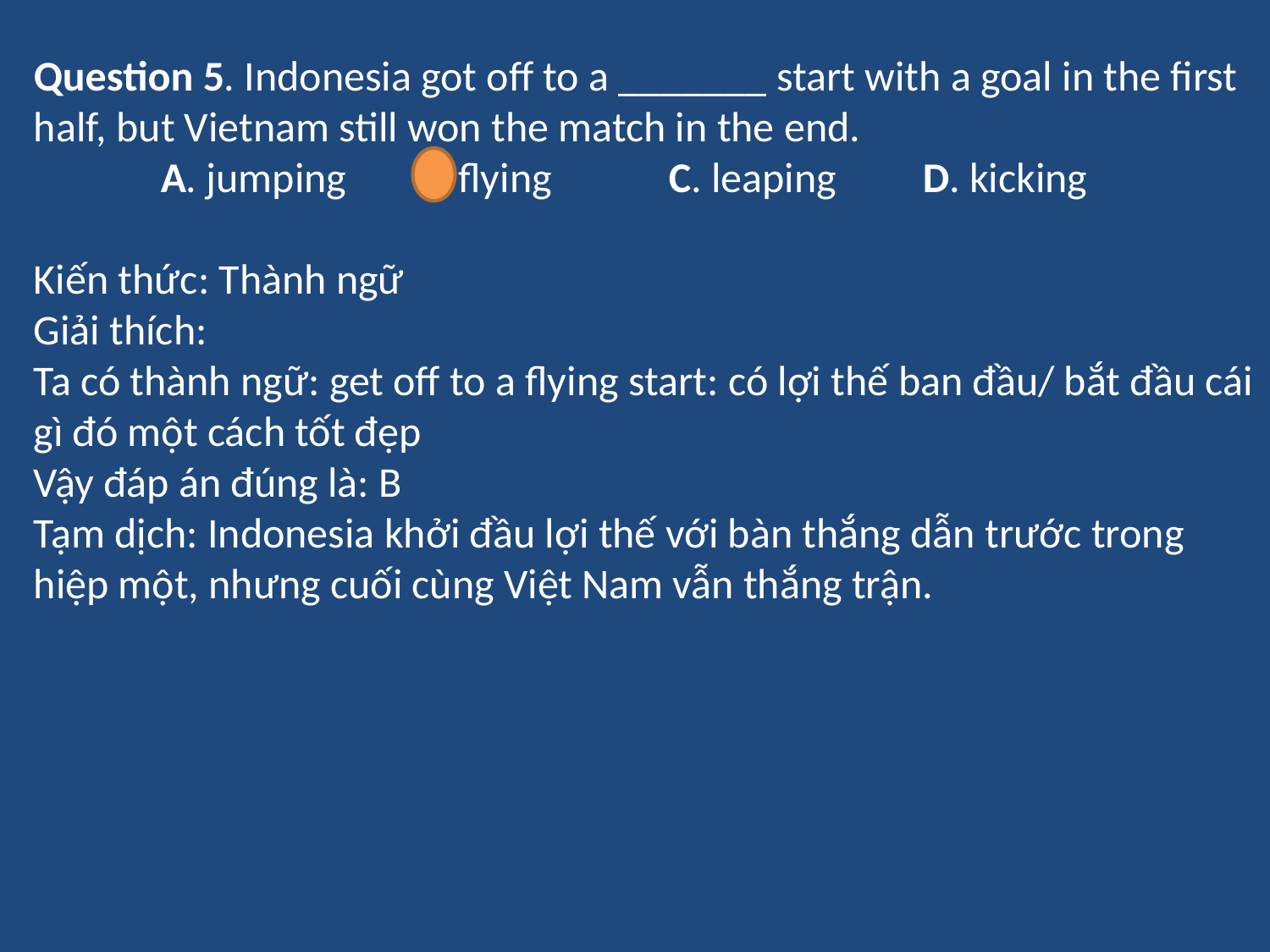

Question 5. Indonesia got off to a _______ start with a goal in the first half, but Vietnam still won the match in the end.
	A. jumping	B. flying	C. leaping	D. kicking

Kiến thức: Thành ngữ
Giải thích:
Ta có thành ngữ: get off to a flying start: có lợi thế ban đầu/ bắt đầu cái gì đó một cách tốt đẹp
Vậy đáp án đúng là: B
Tạm dịch: Indonesia khởi đầu lợi thế với bàn thắng dẫn trước trong hiệp một, nhưng cuối cùng Việt Nam vẫn thắng trận.